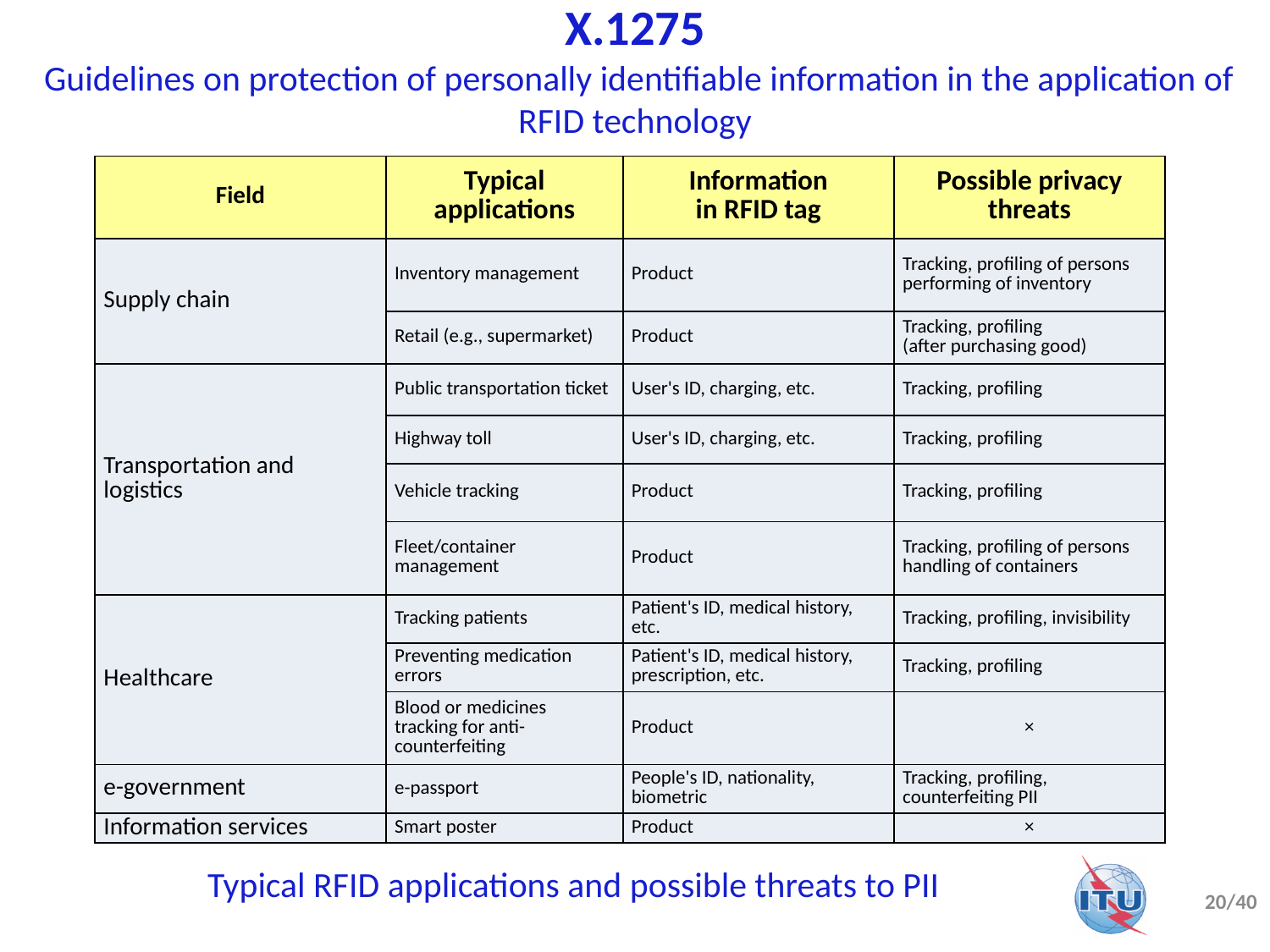

# X.1275 Guidelines on protection of personally identifiable information in the application of RFID technology

| Field | Typical applications | Information in RFID tag | Possible privacy threats |
| --- | --- | --- | --- |
| Supply chain | Inventory management | Product | Tracking, profiling of persons performing of inventory |
|  | Retail (e.g., supermarket) | Product | Tracking, profiling (after purchasing good) |
| Transportation and logistics | Public transportation ticket | User's ID, charging, etc. | Tracking, profiling |
|  | Highway toll | User's ID, charging, etc. | Tracking, profiling |
|  | Vehicle tracking | Product | Tracking, profiling |
|  | Fleet/container management | Product | Tracking, profiling of persons handling of containers |
| Healthcare | Tracking patients | Patient's ID, medical history, etc. | Tracking, profiling, invisibility |
|  | Preventing medication errors | Patient's ID, medical history, prescription, etc. | Tracking, profiling |
|  | Blood or medicines tracking for anti-counterfeiting | Product | × |
| e-government | e-passport | People's ID, nationality, biometric | Tracking, profiling, counterfeiting PII |
| Information services | Smart poster | Product | × |
Typical RFID applications and possible threats to PII
20/40